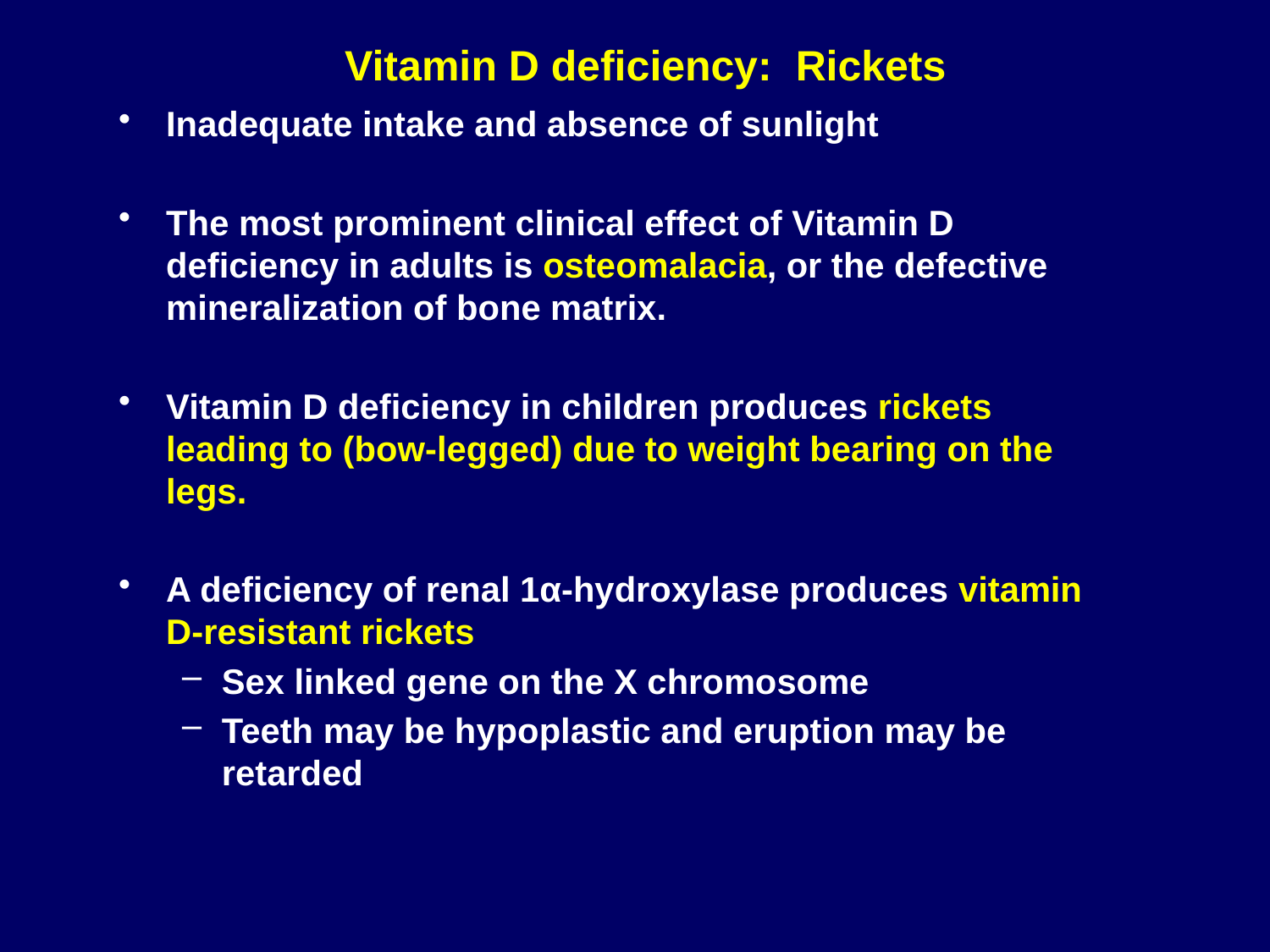

# Vitamin D deficiency:  Rickets
Inadequate intake and absence of sunlight

The most prominent clinical effect of Vitamin D deficiency in adults is osteomalacia, or the defective mineralization of bone matrix.

Vitamin D deficiency in children produces rickets leading to (bow-legged) due to weight bearing on the legs.

A deficiency of renal 1α-hydroxylase produces vitamin D-resistant rickets
Sex linked gene on the X chromosome
Teeth may be hypoplastic and eruption may be retarded